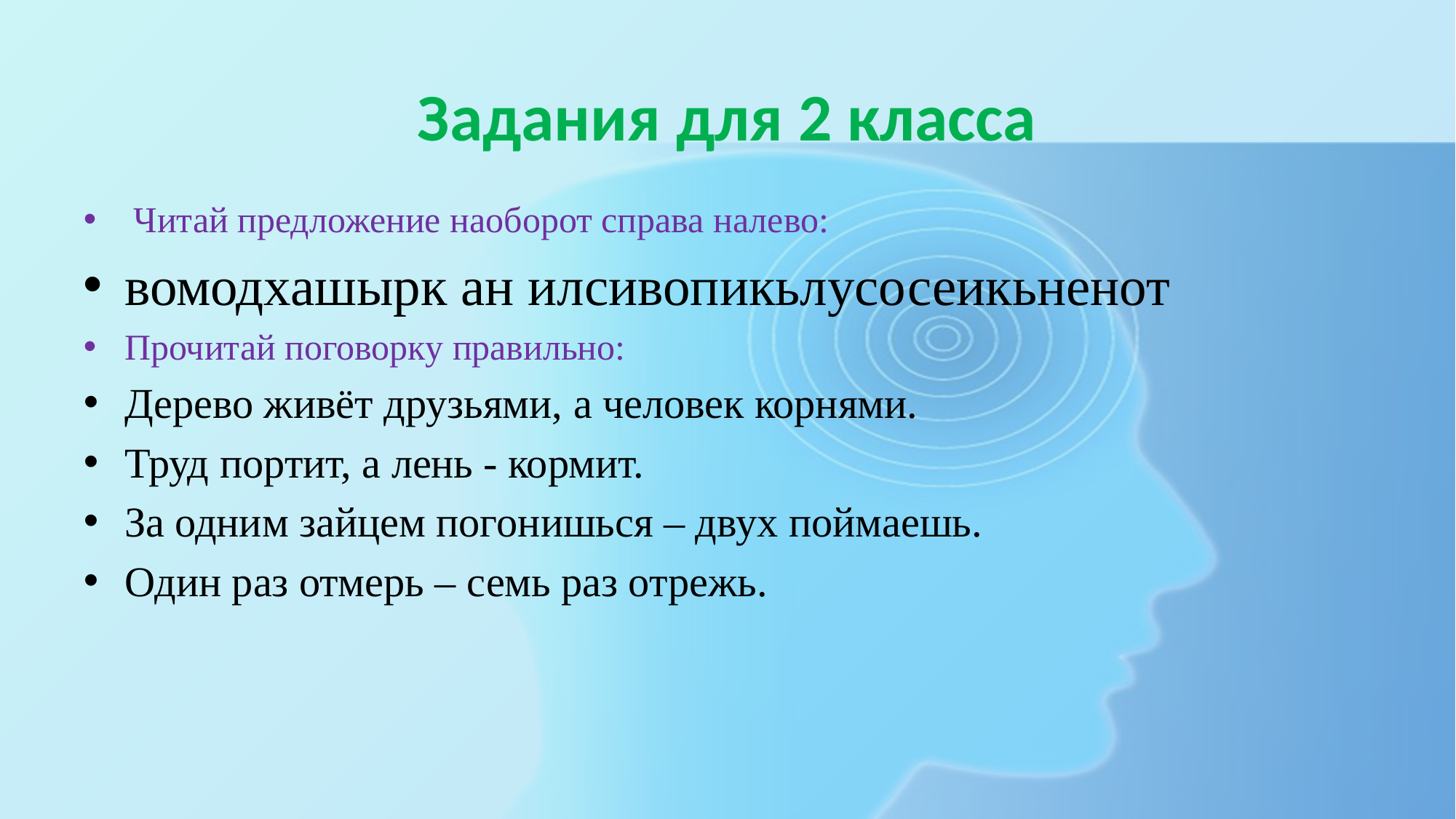

Задания для 2 класса
 Читай предложение наоборот справа налево:
вомодхашырк ан илсивопикьлусосеикьненот
Прочитай поговорку правильно:
Дерево живёт друзьями, а человек корнями.
Труд портит, а лень - кормит.
За одним зайцем погонишься – двух поймаешь.
Один раз отмерь – семь раз отрежь.